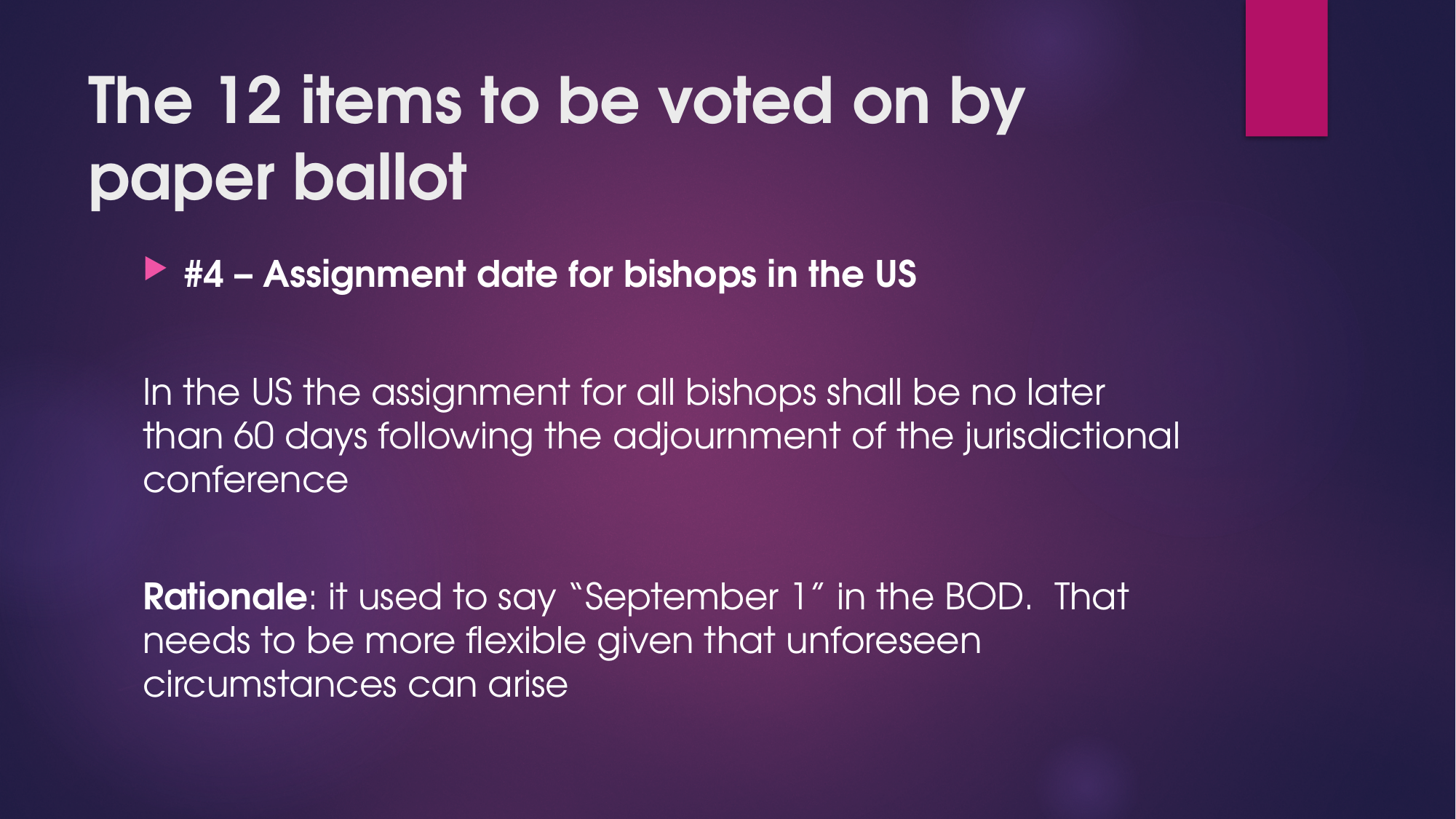

# The 12 items to be voted on by paper ballot
#4 – Assignment date for bishops in the US

In the US the assignment for all bishops shall be no later than 60 days following the adjournment of the jurisdictional conference

Rationale: it used to say “September 1” in the BOD.  That needs to be more flexible given that unforeseen circumstances can arise